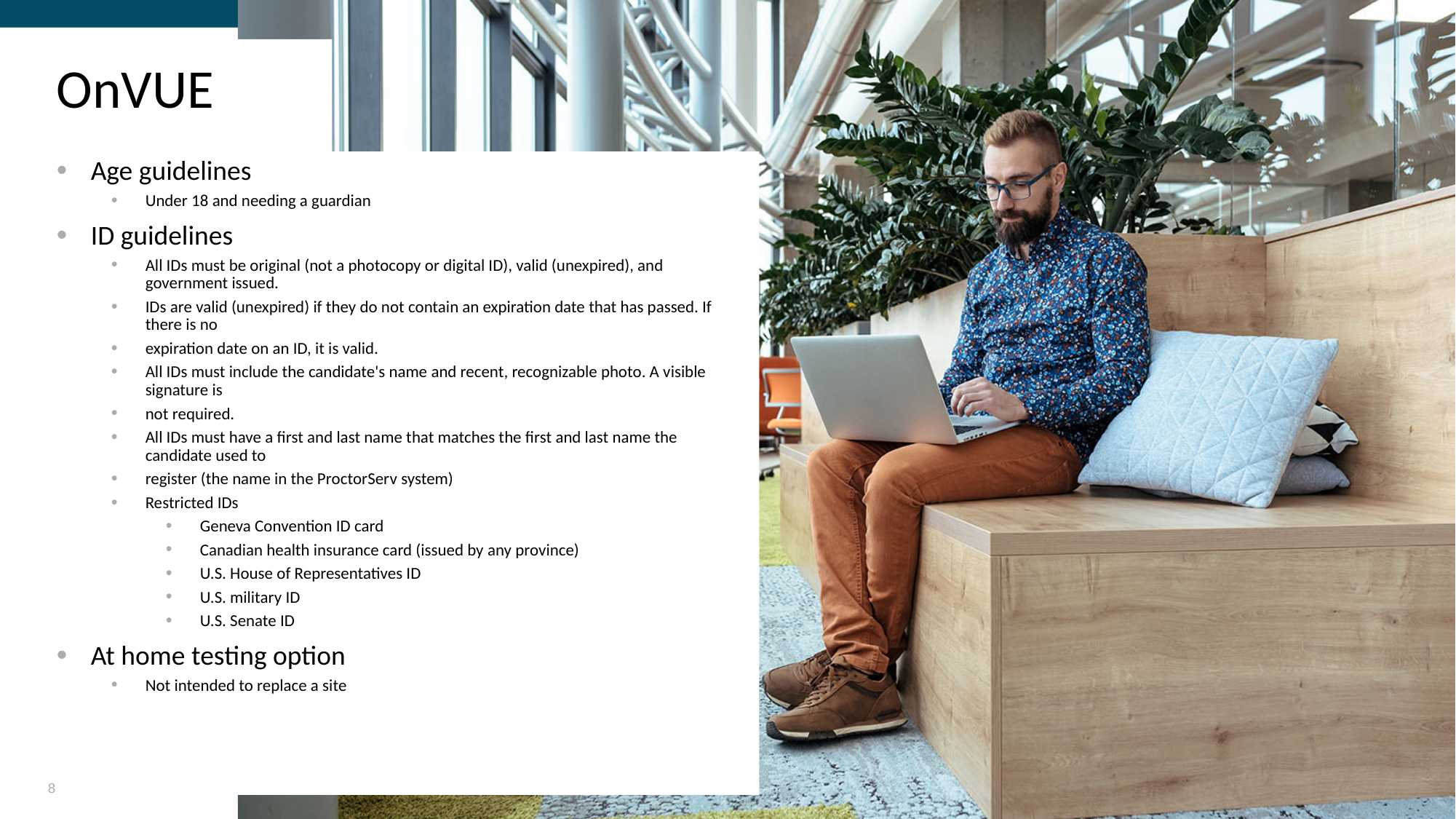

# OnVUE
Age guidelines
Under 18 and needing a guardian
ID guidelines
All IDs must be original (not a photocopy or digital ID), valid (unexpired), and government issued.
IDs are valid (unexpired) if they do not contain an expiration date that has passed. If there is no
expiration date on an ID, it is valid.
All IDs must include the candidate's name and recent, recognizable photo. A visible signature is
not required.
All IDs must have a first and last name that matches the first and last name the candidate used to
register (the name in the ProctorServ system)
Restricted IDs
Geneva Convention ID card
Canadian health insurance card (issued by any province)
U.S. House of Representatives ID
U.S. military ID
U.S. Senate ID
At home testing option
Not intended to replace a site
8